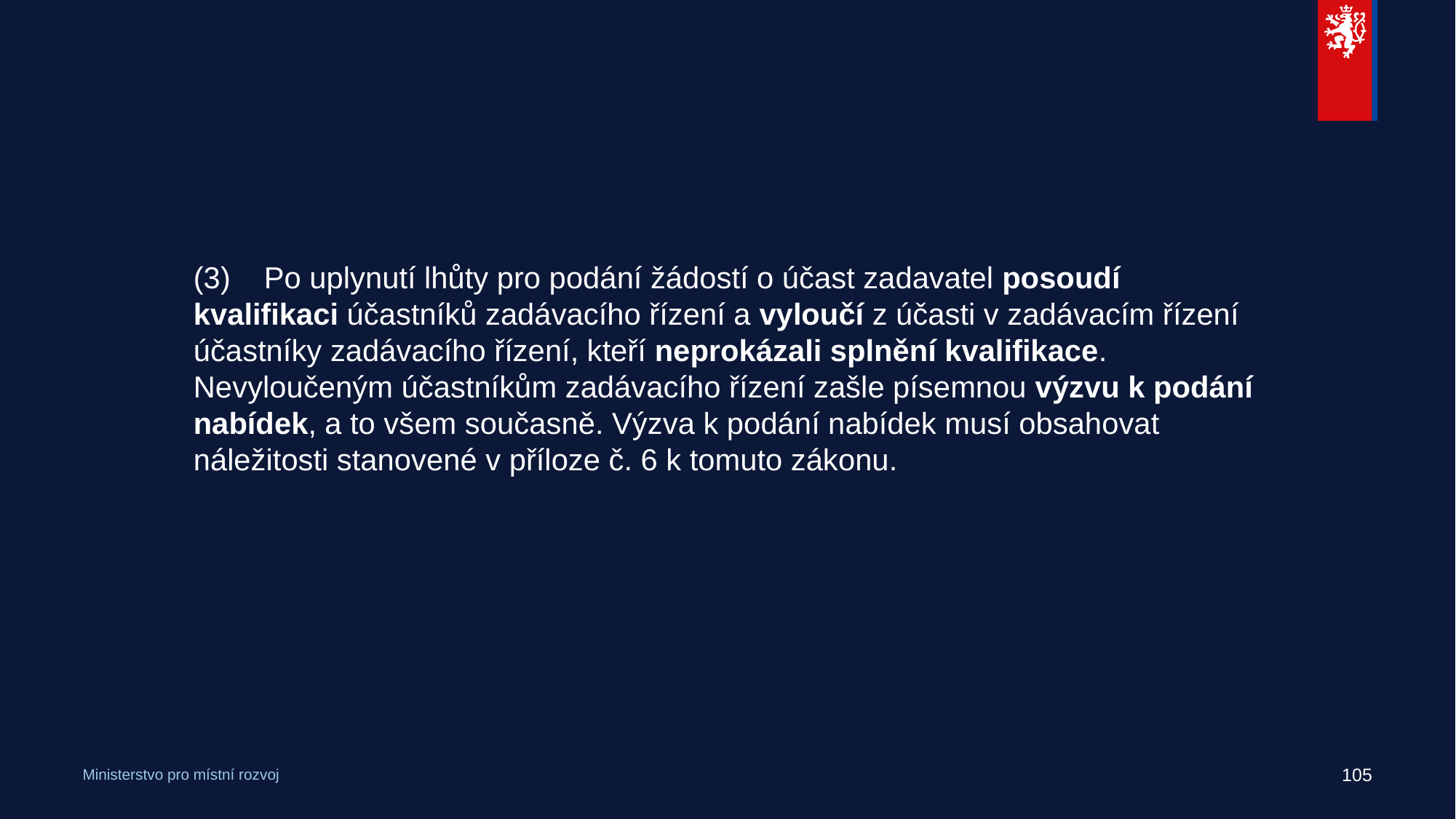

#
(3)    Po uplynutí lhůty pro podání žádostí o účast zadavatel posoudí kvalifikaci účastníků zadávacího řízení a vyloučí z účasti v zadávacím řízení účastníky zadávacího řízení, kteří neprokázali splnění kvalifikace. Nevyloučeným účastníkům zadávacího řízení zašle písemnou výzvu k podání nabídek, a to všem současně. Výzva k podání nabídek musí obsahovat náležitosti stanovené v příloze č. 6 k tomuto zákonu.
105